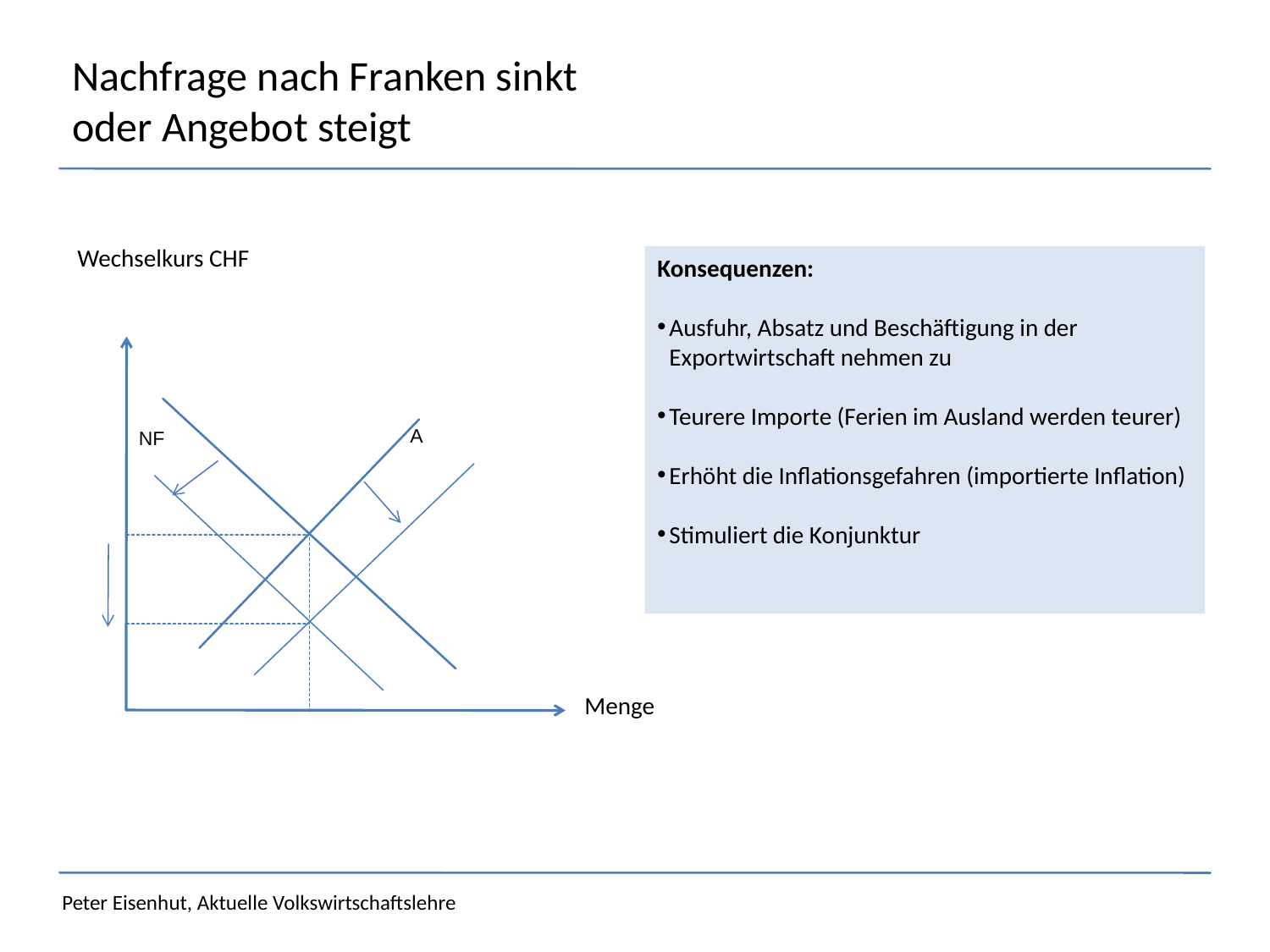

# Nachfrage nach Franken sinkt oder Angebot steigt
Wechselkurs CHF
NF
Menge
A
Konsequenzen:

Ausfuhr, Absatz und Beschäftigung in der  Exportwirtschaft nehmen zu

Teurere Importe (Ferien im Ausland werden teurer)

Erhöht die Inflationsgefahren (importierte Inflation)

Stimuliert die Konjunktur